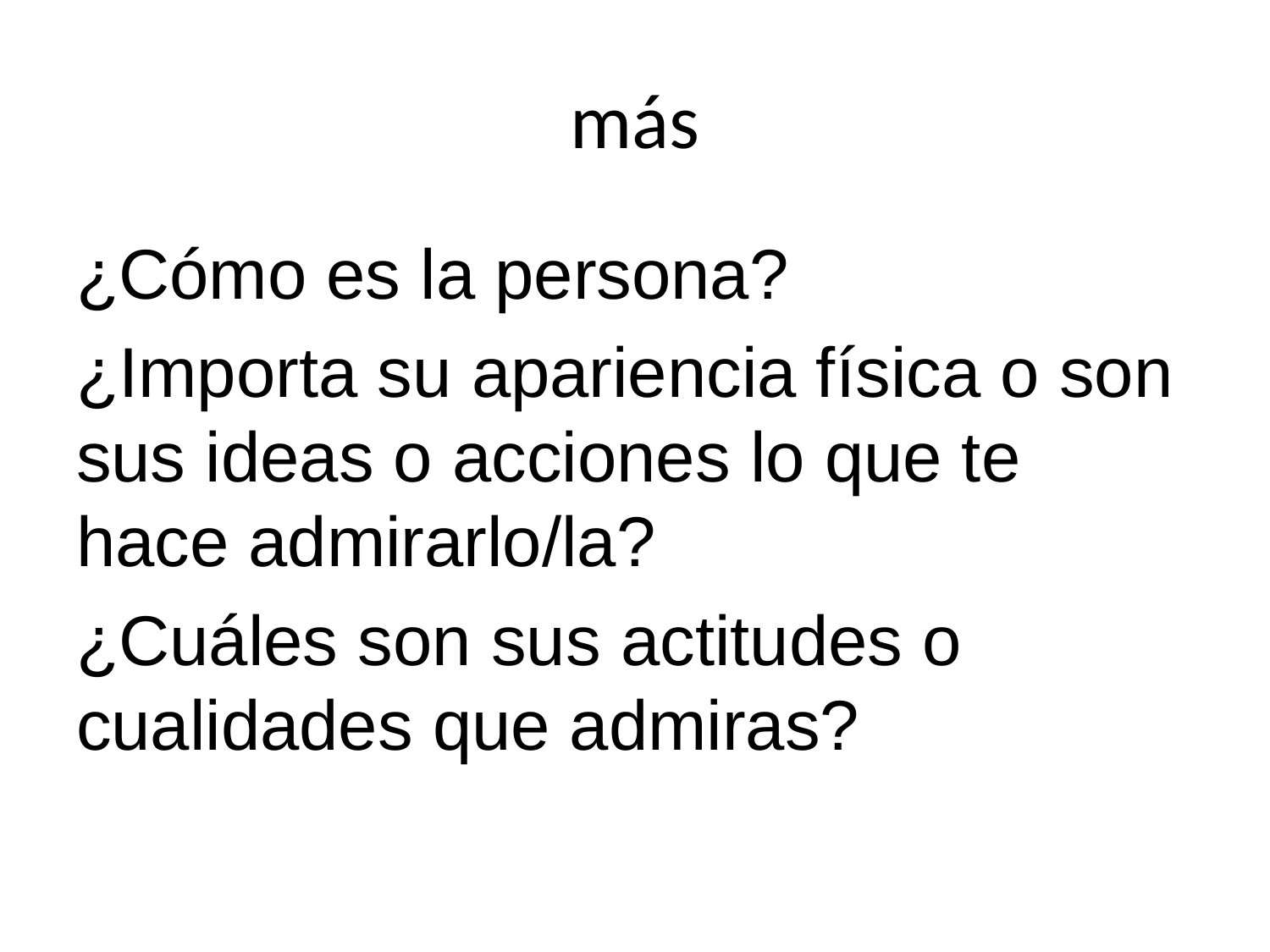

# más
¿Cómo es la persona?
¿Importa su apariencia física o son sus ideas o acciones lo que te hace admirarlo/la?
¿Cuáles son sus actitudes o cualidades que admiras?